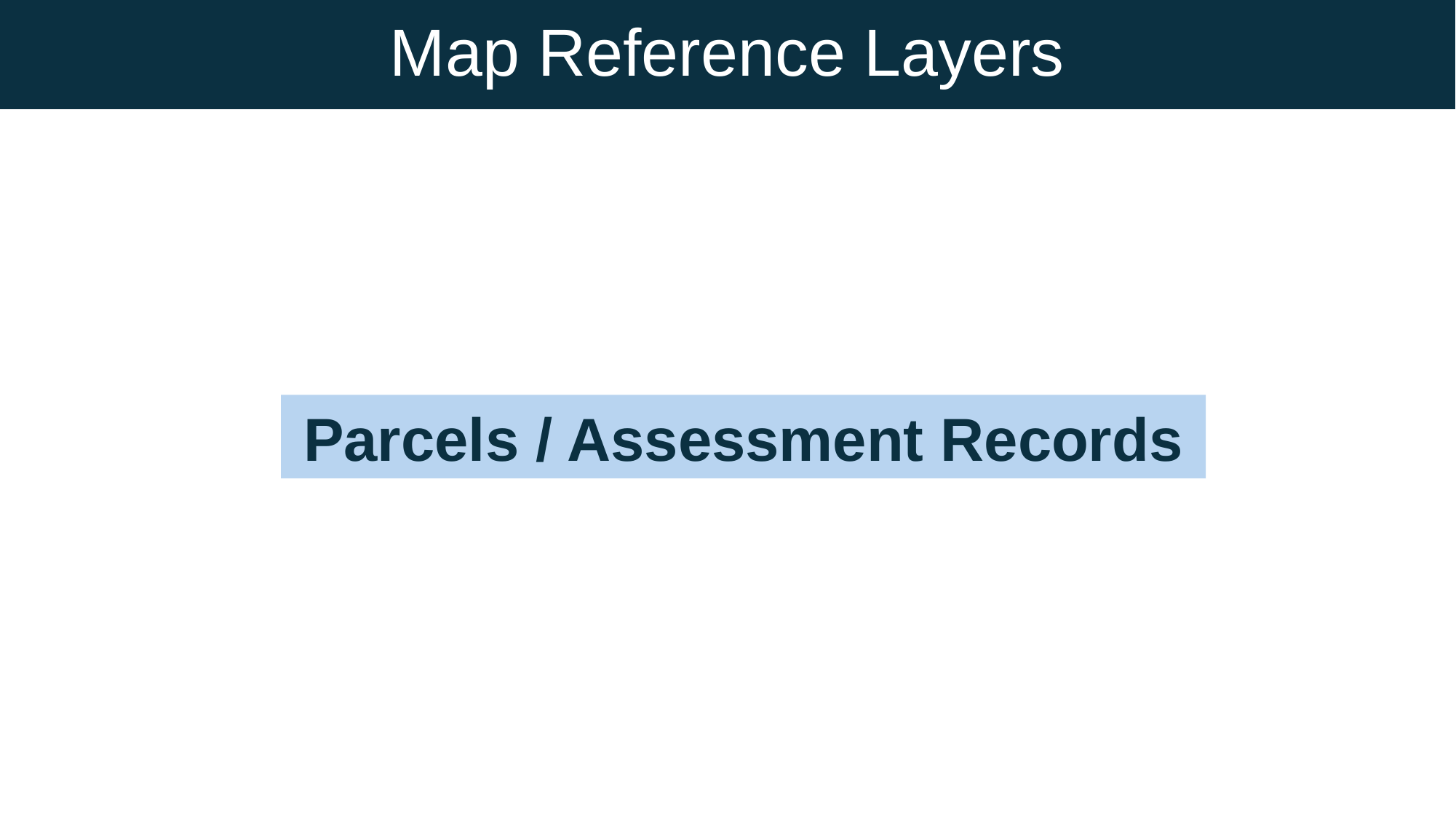

Map Reference Layers
Parcels / Assessment Records